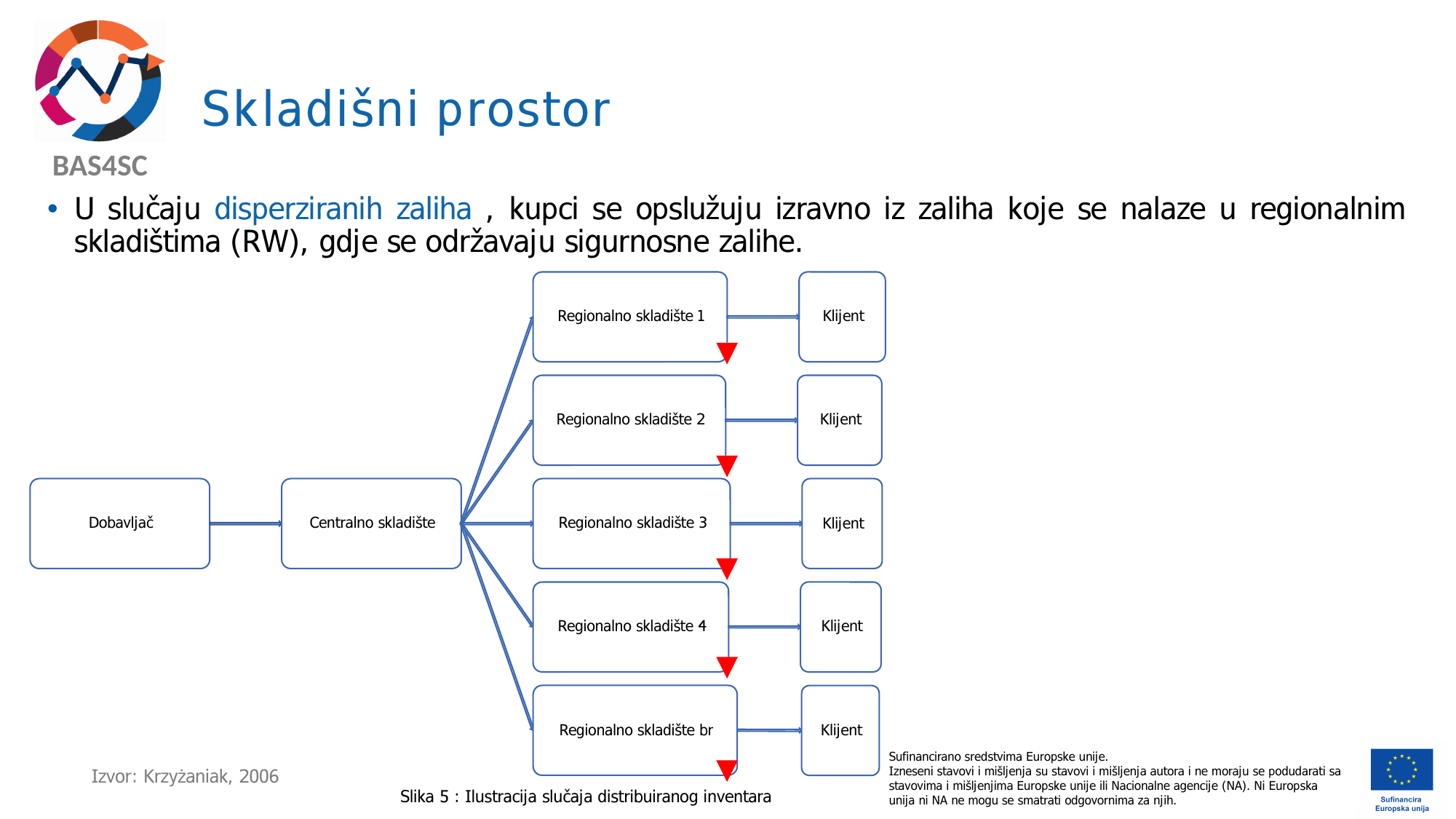

# Skladišni prostor
U slučaju disperziranih zaliha , kupci se opslužuju izravno iz zaliha koje se nalaze u regionalnim skladištima (RW), gdje se održavaju sigurnosne zalihe.
Dobavljač

Centralno skladište

Regionalno skladište 1

Klijent

Regionalno skladište 2

Klijent

Regionalno skladište 3

Klijent

Regionalno skladište 4

Klijent

Regionalno skladište br

Klijent

Izvor: Krzyżaniak, 2006
Slika 5 : Ilustracija slučaja distribuiranog inventara